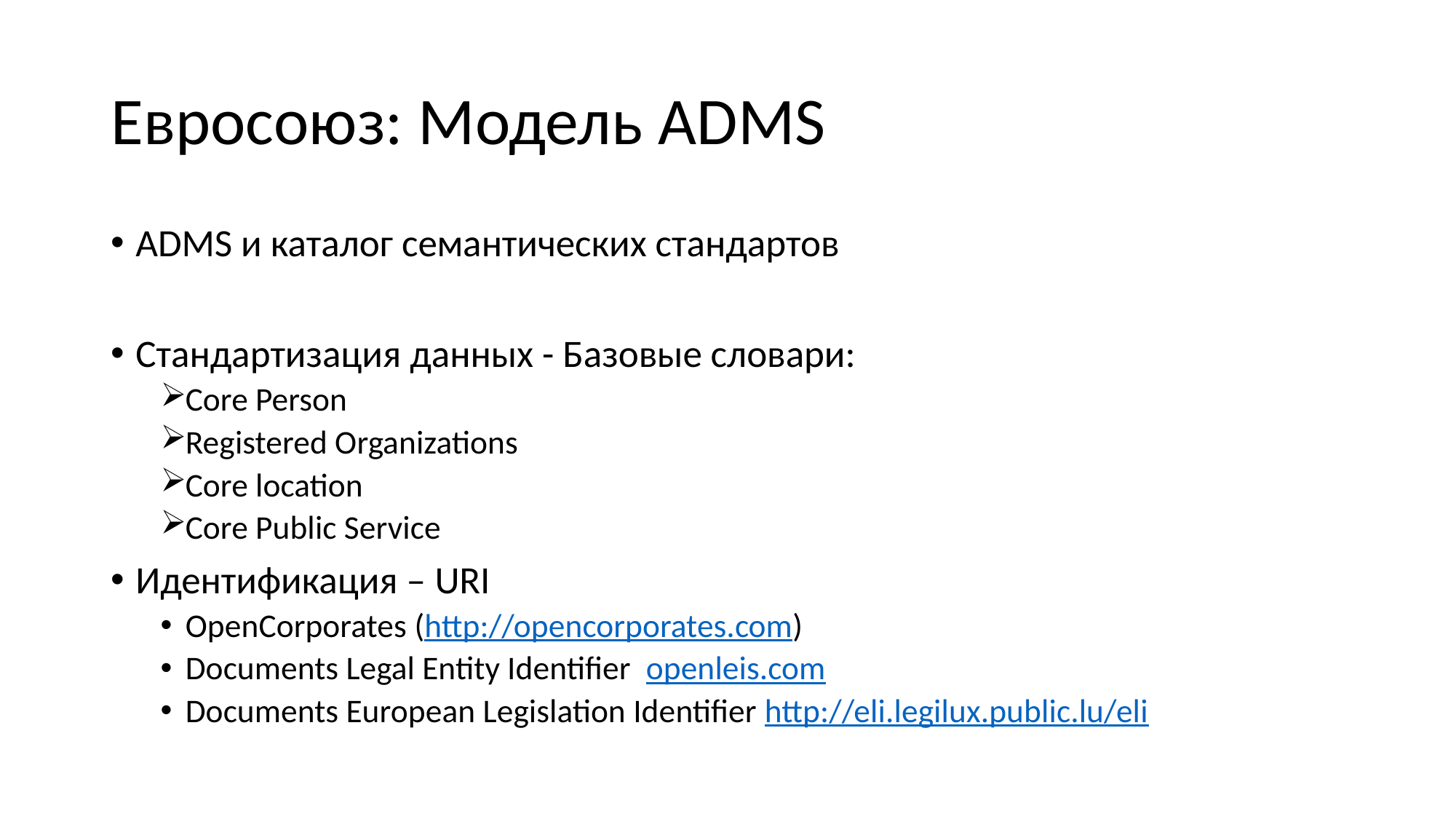

# Евросоюз: Модель ADMS
ADMS и каталог семантических стандартов

Стандартизация данных - Базовые словари:
Core Person
Registered Organizations
Core location
Core Public Service
Идентификация – URI
OpenCorporates (http://opencorporates.com)
Documents Legal Entity Identifier  openleis.com
Documents European Legislation Identifier http://eli.legilux.public.lu/eli